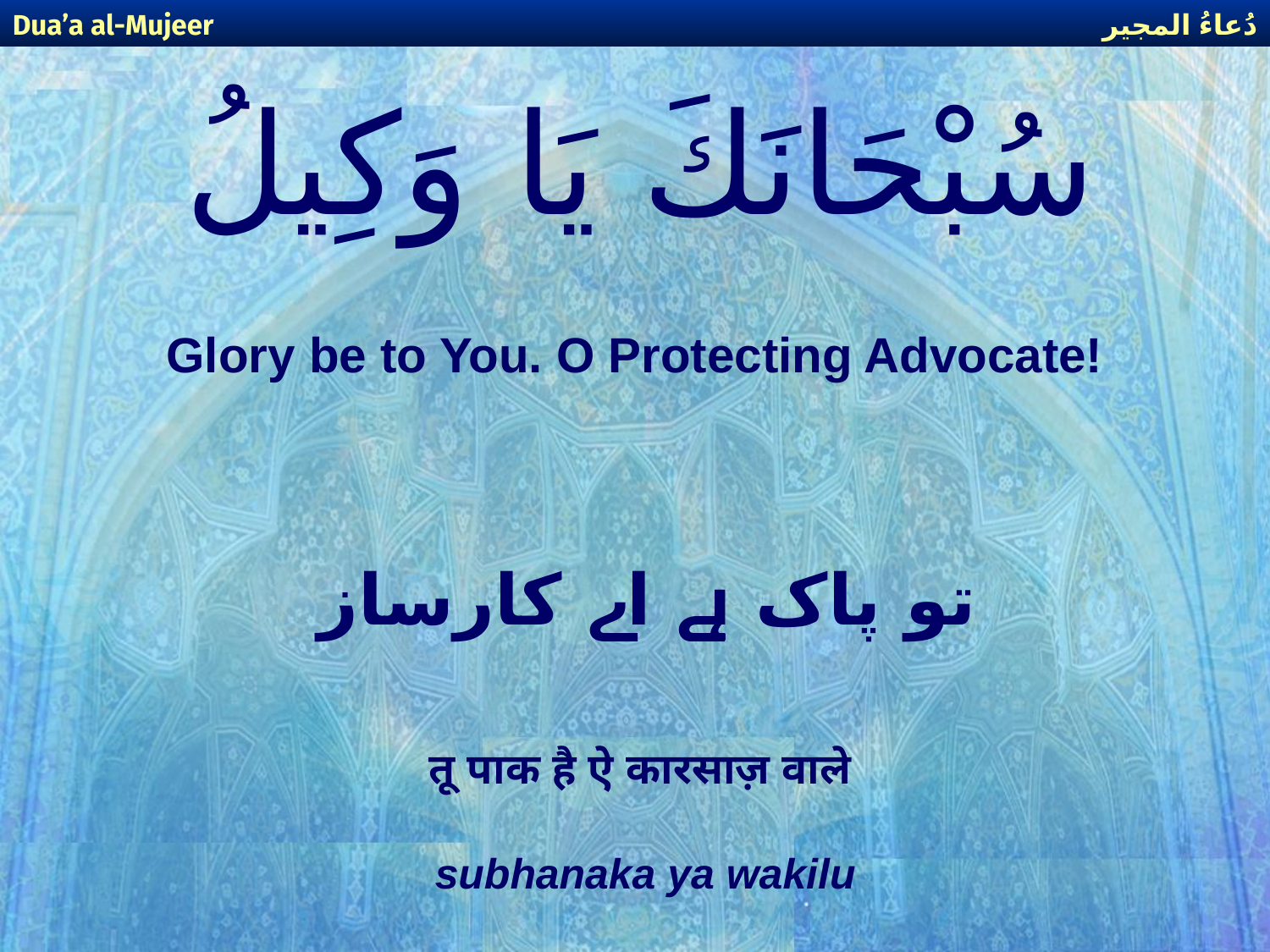

دُعاءُ المجير
Dua’a al-Mujeer
# سُبْحَانَكَ يَا وَكِيلُ
Glory be to You. O Protecting Advocate!
تو پاک ہے اے کارساز
तू पाक है ऐ कारसाज़ वाले
subhanaka ya wakilu